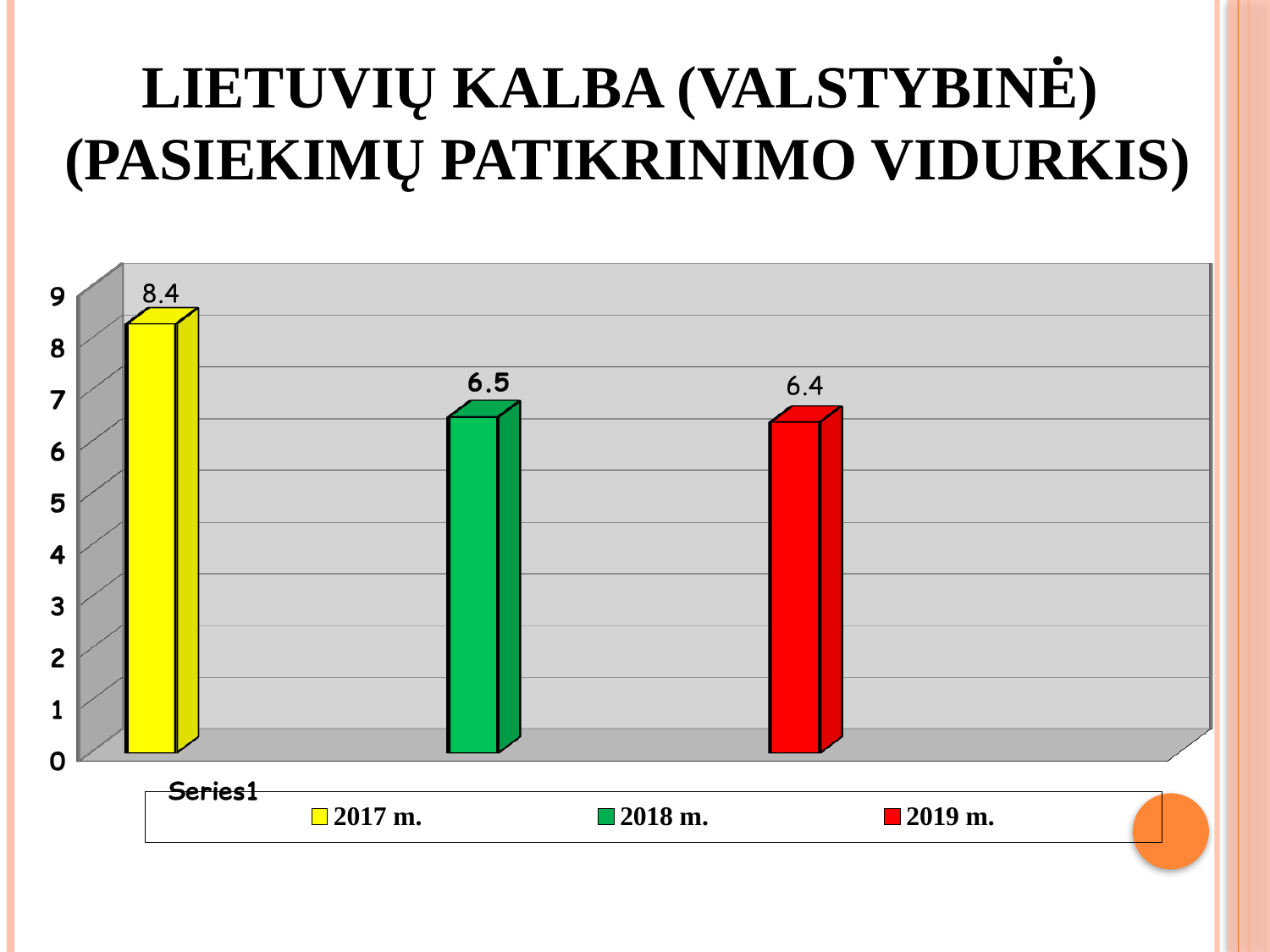

Lietuvių kalba (valstybinė)
 (pasiekimų patikrinimo vidurkis)

[unsupported chart]